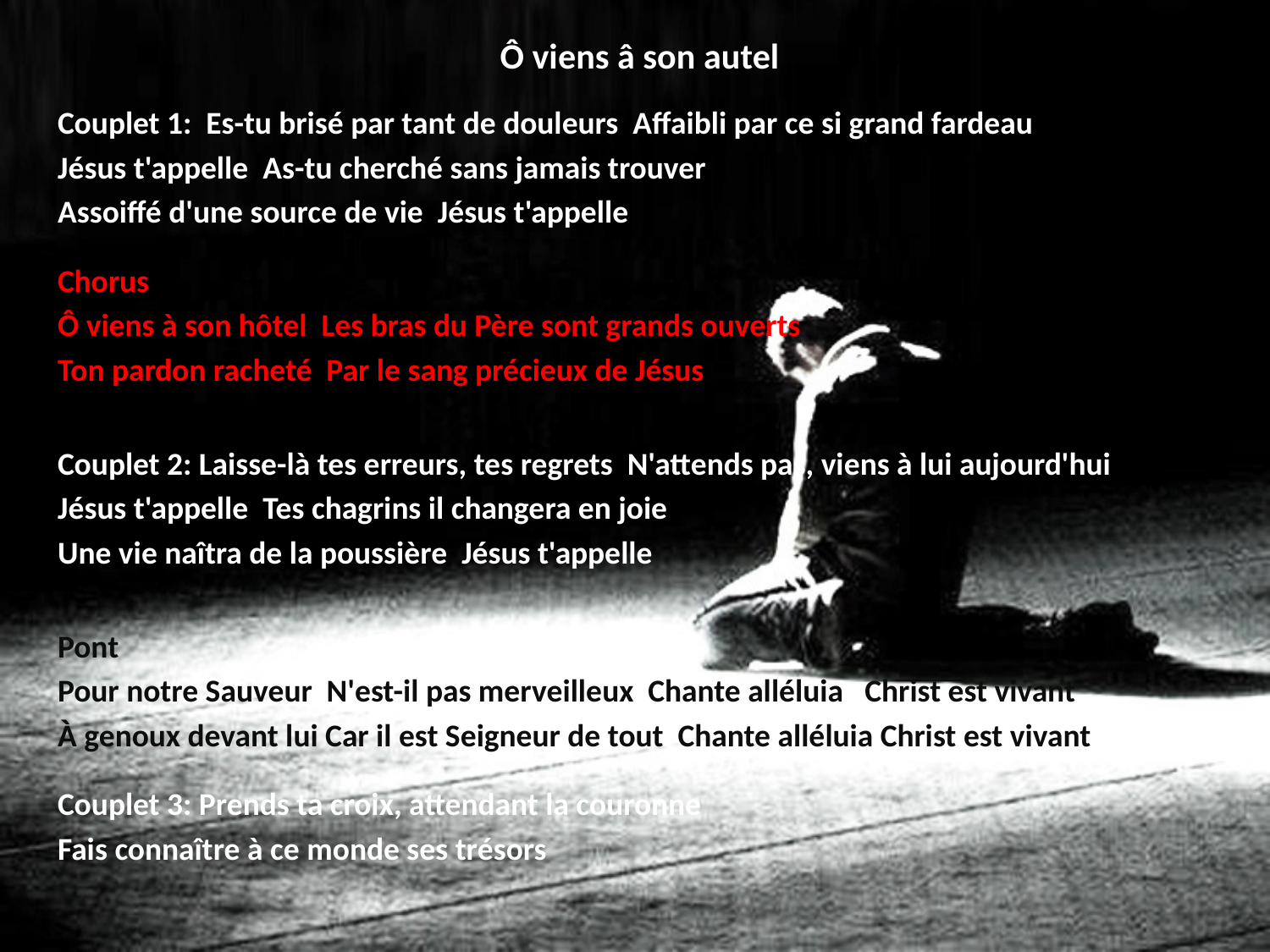

# Ô viens â son autel
Couplet 1:  Es-tu brisé par tant de douleurs  Affaibli par ce si grand fardeau
Jésus t'appelle  As-tu cherché sans jamais trouver
Assoiffé d'une source de vie  Jésus t'appelle

Chorus
Ô viens à son hôtel  Les bras du Père sont grands ouverts
Ton pardon racheté  Par le sang précieux de Jésus

Couplet 2: Laisse-là tes erreurs, tes regrets  N'attends pas, viens à lui aujourd'hui
Jésus t'appelle  Tes chagrins il changera en joie
Une vie naîtra de la poussière  Jésus t'appelle

Pont
Pour notre Sauveur  N'est-il pas merveilleux  Chante alléluia   Christ est vivant
À genoux devant lui Car il est Seigneur de tout  Chante alléluia Christ est vivant

Couplet 3: Prends ta croix, attendant la couronne
Fais connaître à ce monde ses trésors